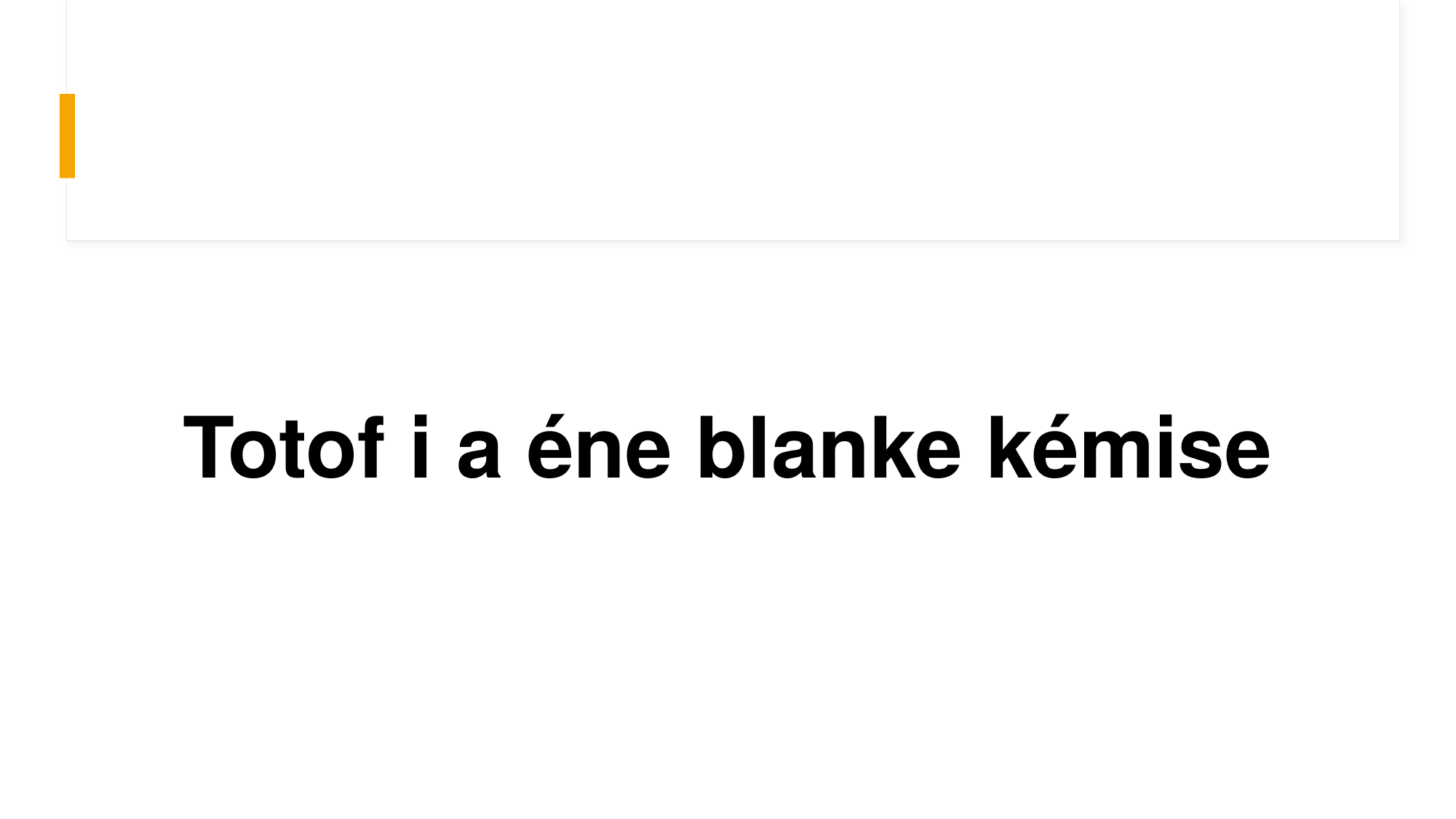

# Totof i a éne blanke kémise